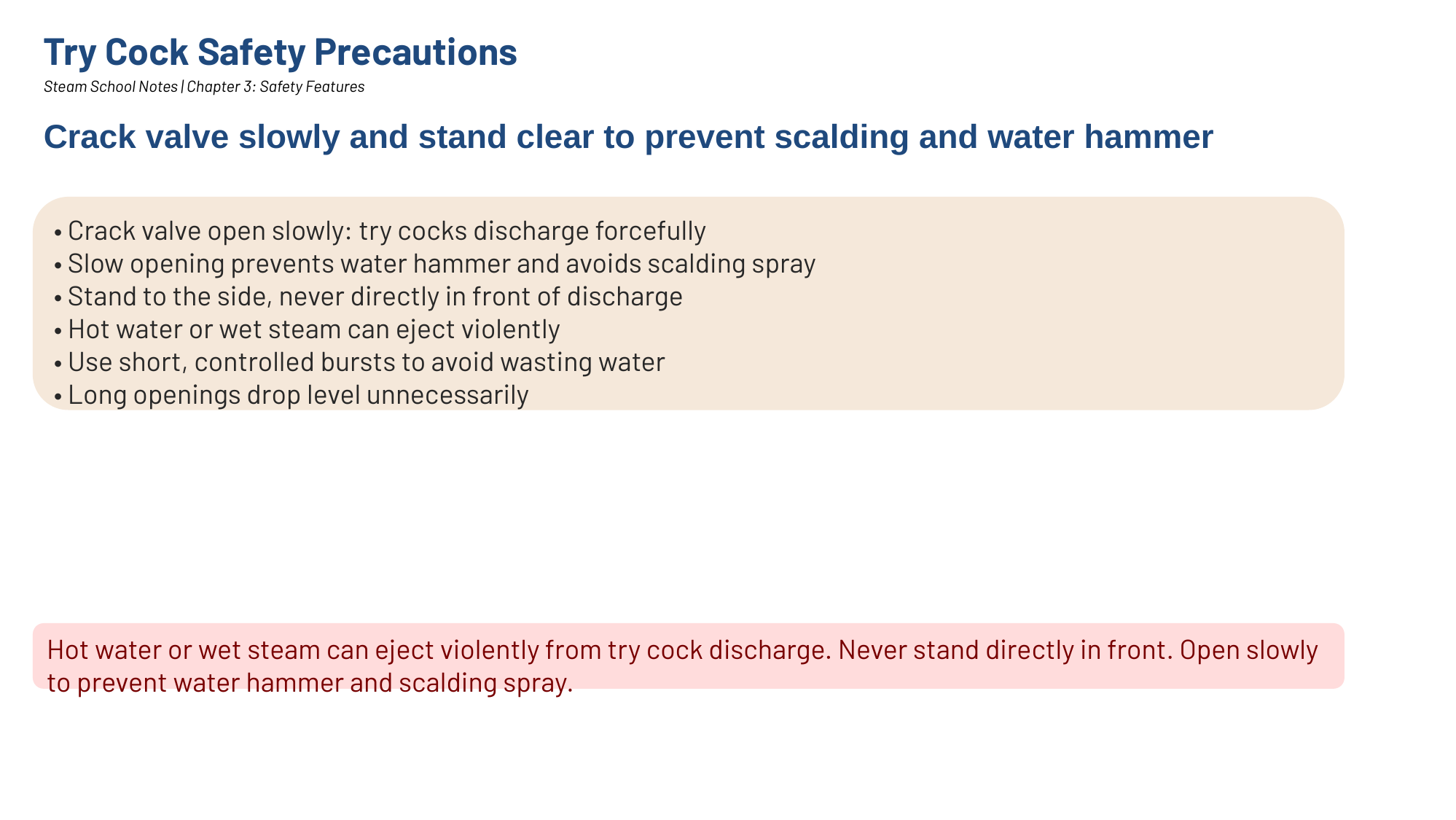

Try Cock Safety Precautions
Steam School Notes | Chapter 3: Safety Features
Crack valve slowly and stand clear to prevent scalding and water hammer
• Crack valve open slowly: try cocks discharge forcefully
• Slow opening prevents water hammer and avoids scalding spray
• Stand to the side, never directly in front of discharge
• Hot water or wet steam can eject violently
• Use short, controlled bursts to avoid wasting water
• Long openings drop level unnecessarily

Hot water or wet steam can eject violently from try cock discharge. Never stand directly in front. Open slowly to prevent water hammer and scalding spray.